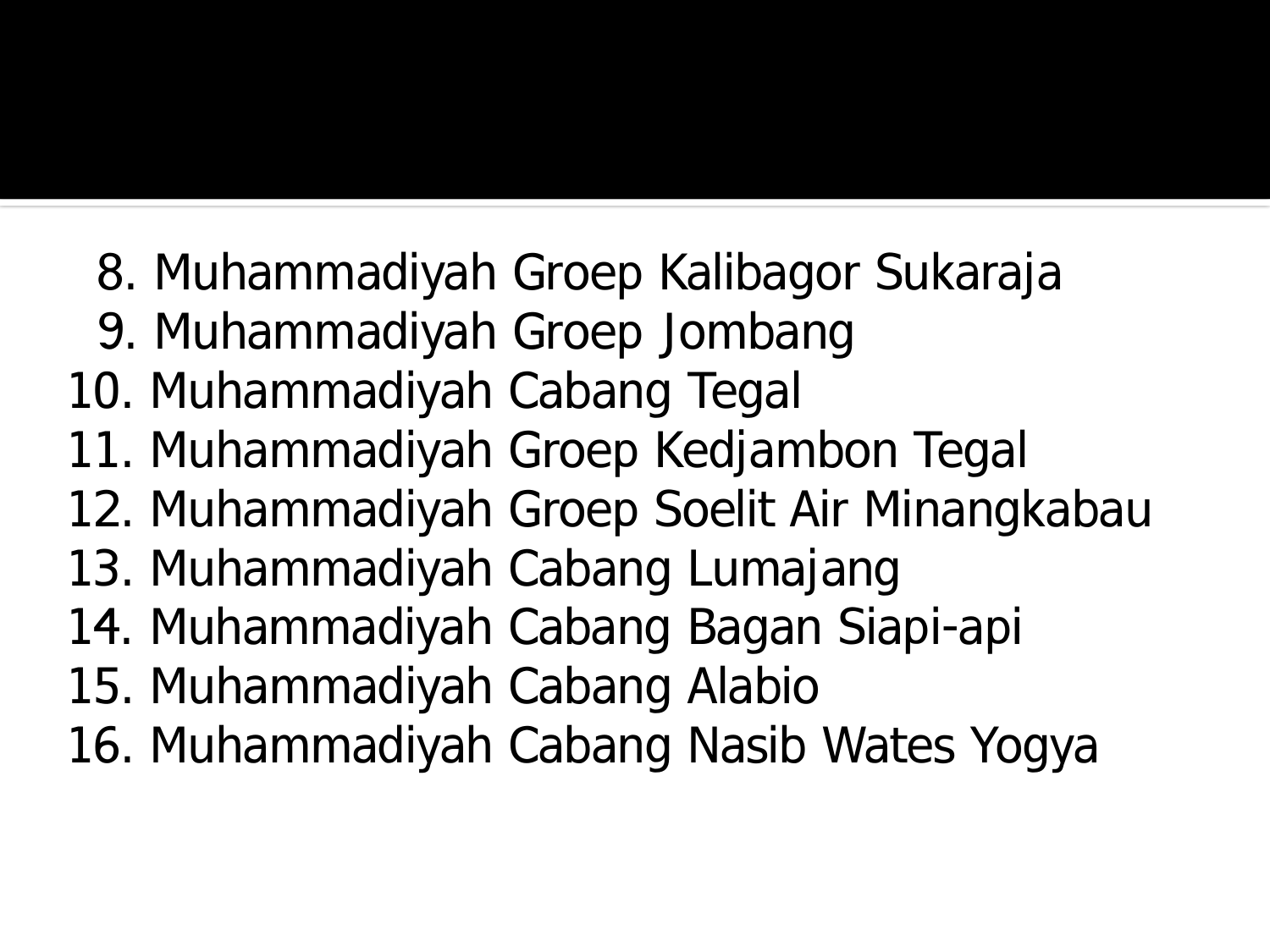

8. Muhammadiyah Groep Kalibagor Sukaraja
  9. Muhammadiyah Groep Jombang
10. Muhammadiyah Cabang Tegal
11. Muhammadiyah Groep Kedjambon Tegal
12. Muhammadiyah Groep Soelit Air Minangkabau
13. Muhammadiyah Cabang Lumajang
14. Muhammadiyah Cabang Bagan Siapi-api
15. Muhammadiyah Cabang Alabio
16. Muhammadiyah Cabang Nasib Wates Yogya